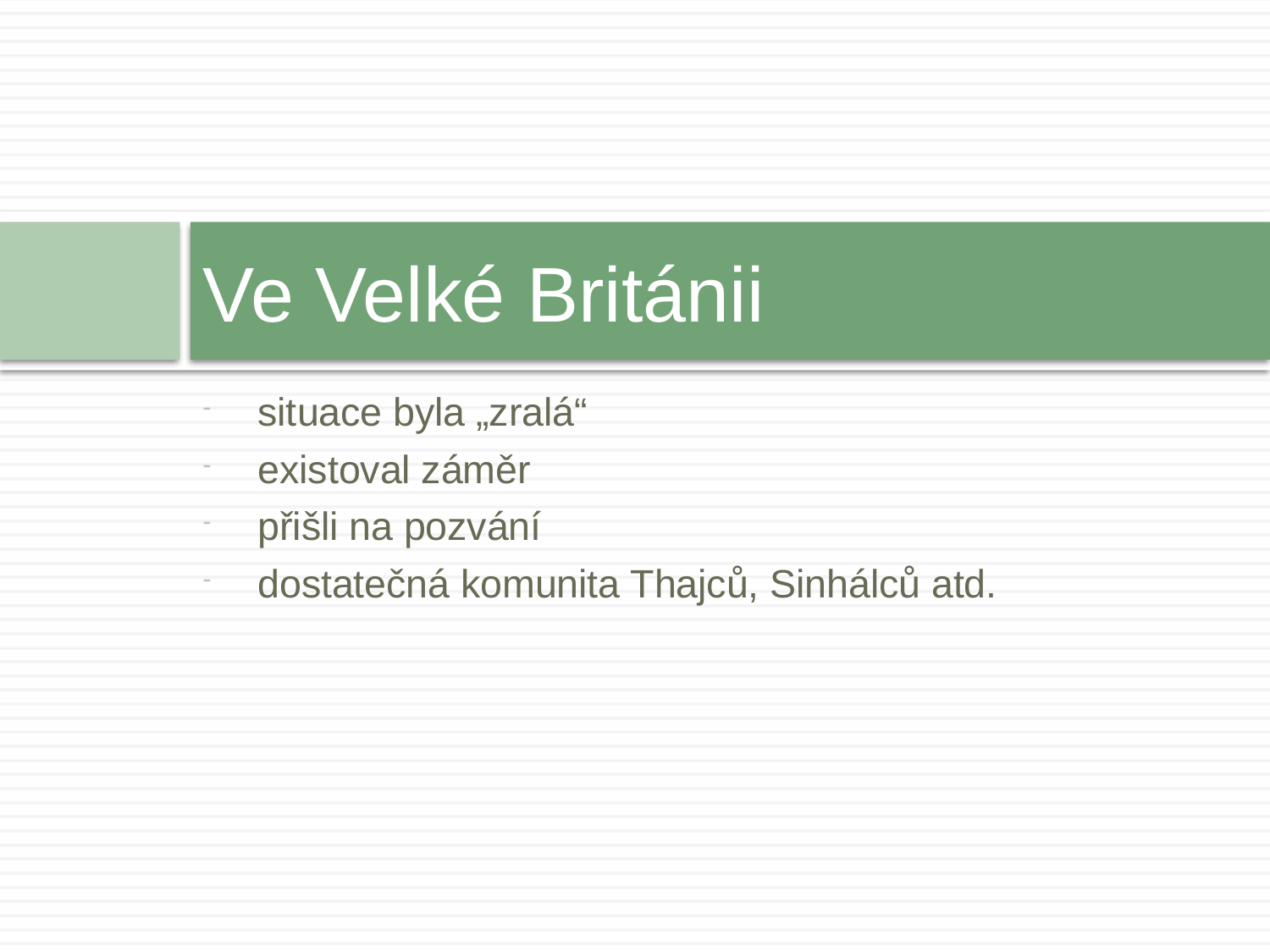

# Ve Velké Británii
situace byla „zralá“
existoval záměr
přišli na pozvání
dostatečná komunita Thajců, Sinhálců atd.